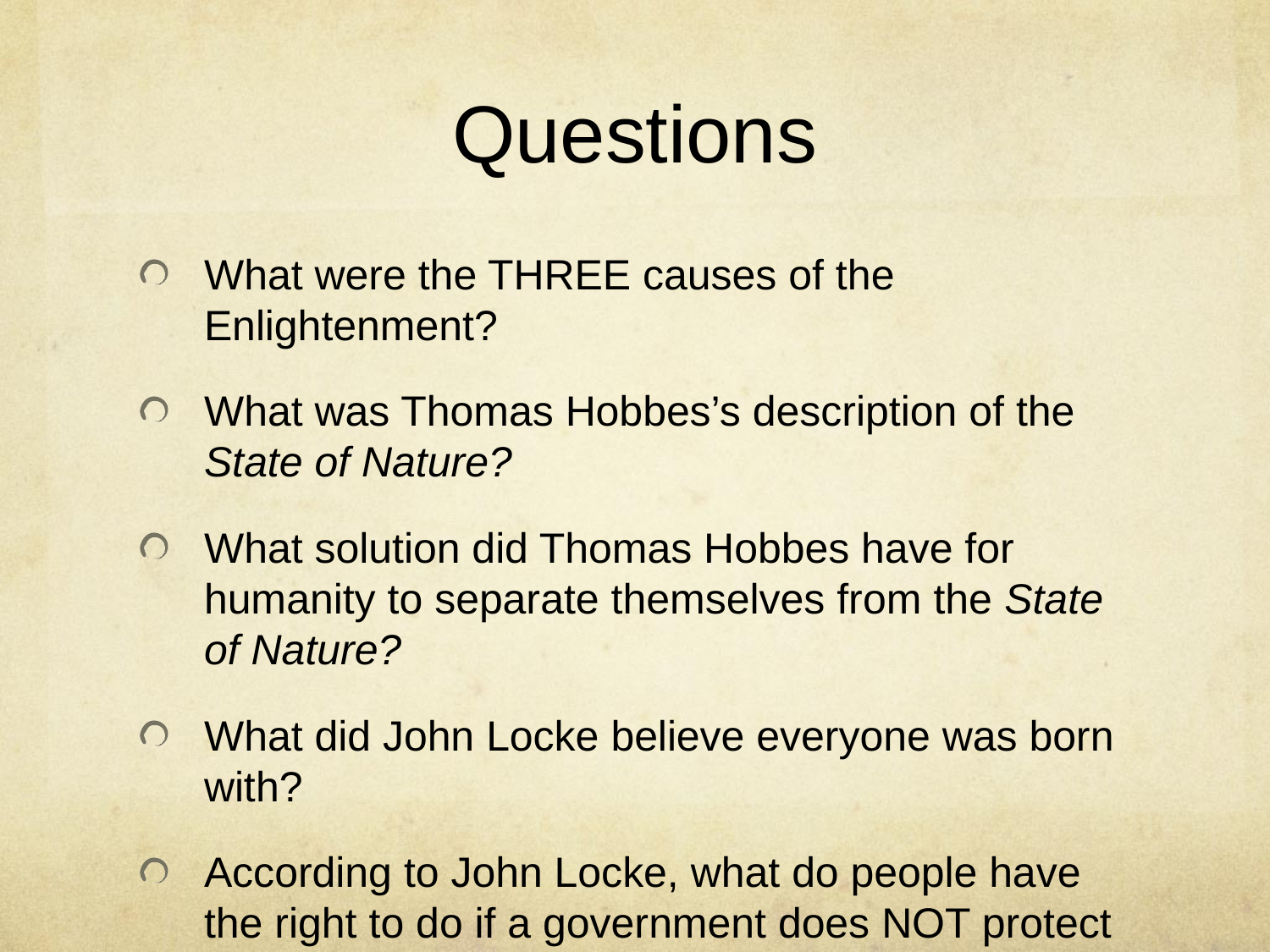

# Questions
What were the THREE causes of the Enlightenment?
What was Thomas Hobbes’s description of the State of Nature?
What solution did Thomas Hobbes have for humanity to separate themselves from the State of Nature?
What did John Locke believe everyone was born with?
According to John Locke, what do people have the right to do if a government does NOT protect natural rights?